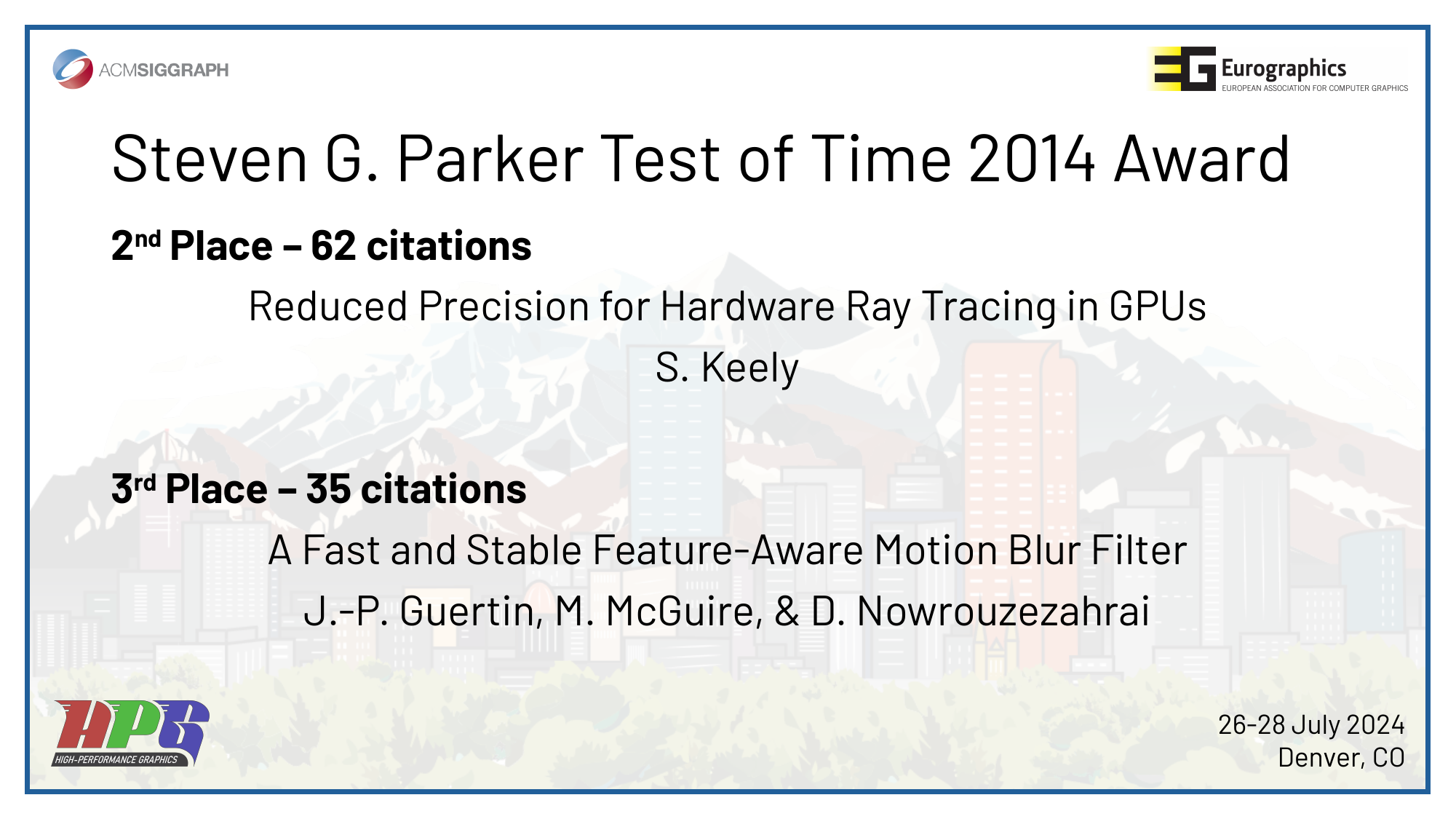

# Steven G. Parker Test of Time 2014 Award
2nd Place – 62 citations
Reduced Precision for Hardware Ray Tracing in GPUs
S. Keely

3rd Place – 35 citations
A Fast and Stable Feature-Aware Motion Blur Filter
J.-P. Guertin, M. McGuire, & D. Nowrouzezahrai